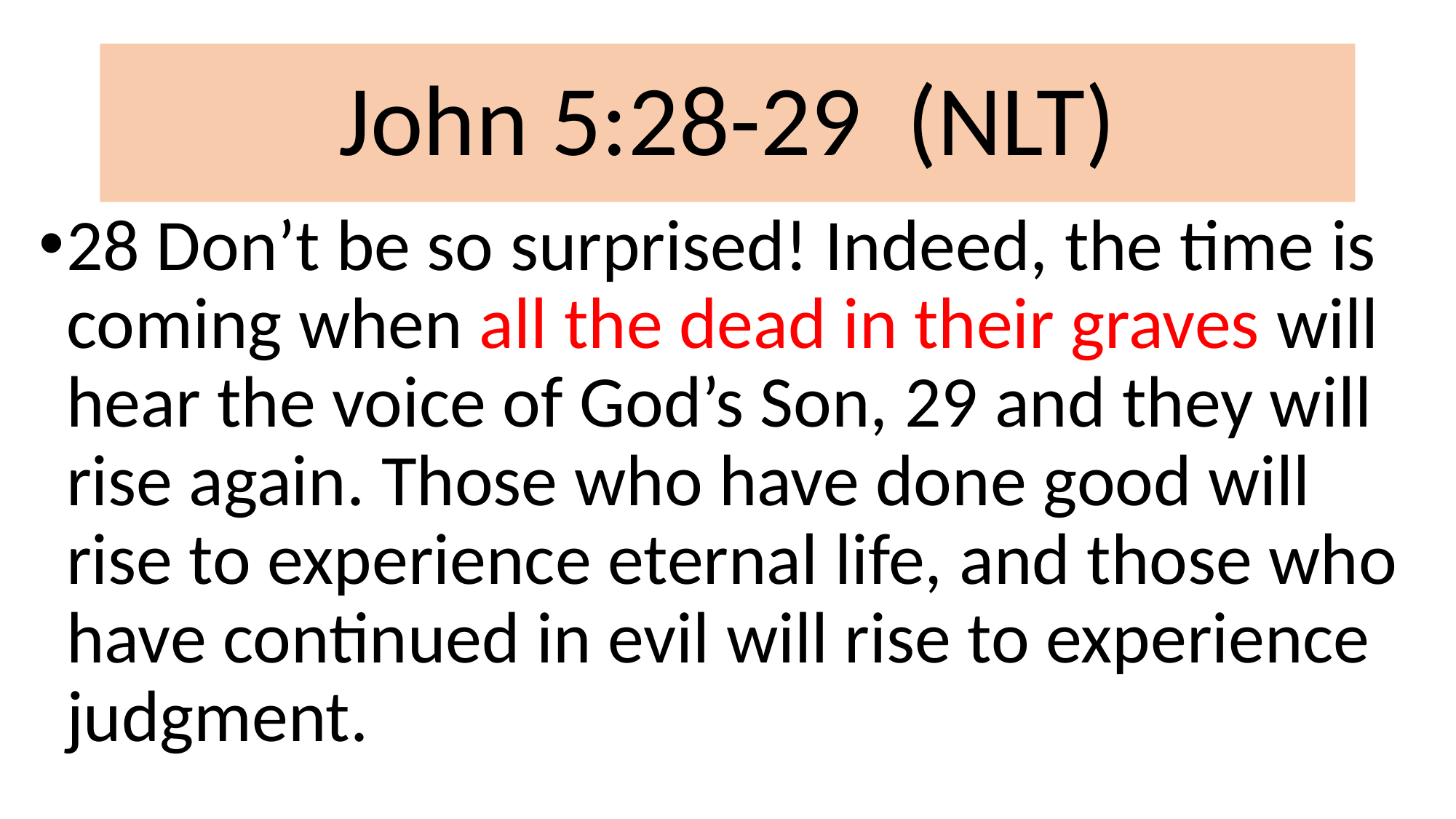

# John 5:28-29  (NLT)
28 Don’t be so surprised! Indeed, the time is coming when all the dead in their graves will hear the voice of God’s Son, 29 and they will rise again. Those who have done good will rise to experience eternal life, and those who have continued in evil will rise to experience judgment.